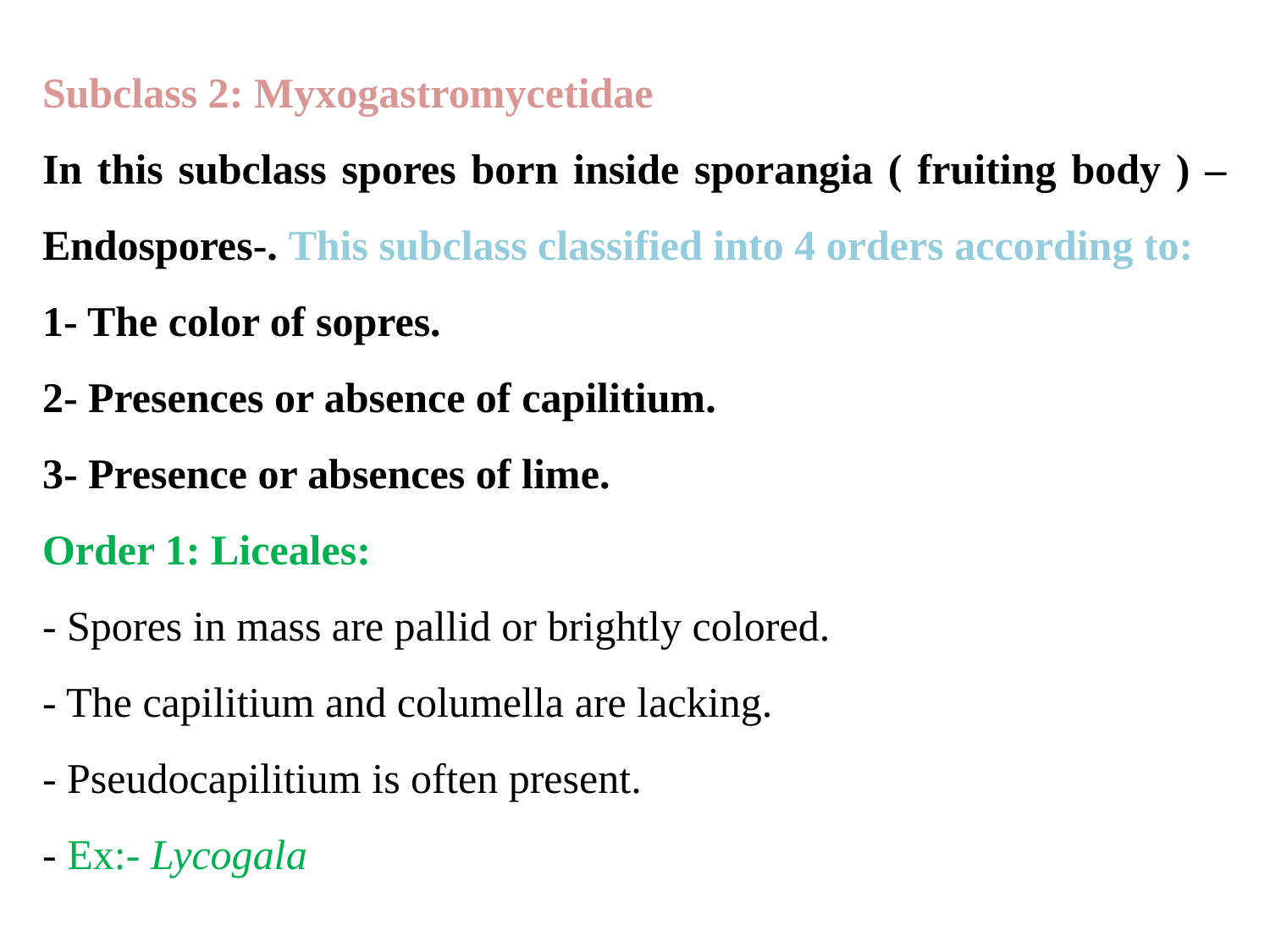

Subclass 2: Myxogastromycetidae
In this subclass spores born inside sporangia ( fruiting body ) –Endospores-. This subclass classified into 4 orders according to:
1- The color of sopres.
2- Presences or absence of capilitium.
3- Presence or absences of lime.
Order 1: Liceales:
- Spores in mass are pallid or brightly colored.
- The capilitium and columella are lacking.
- Pseudocapilitium is often present.
- Ex:- Lycogala